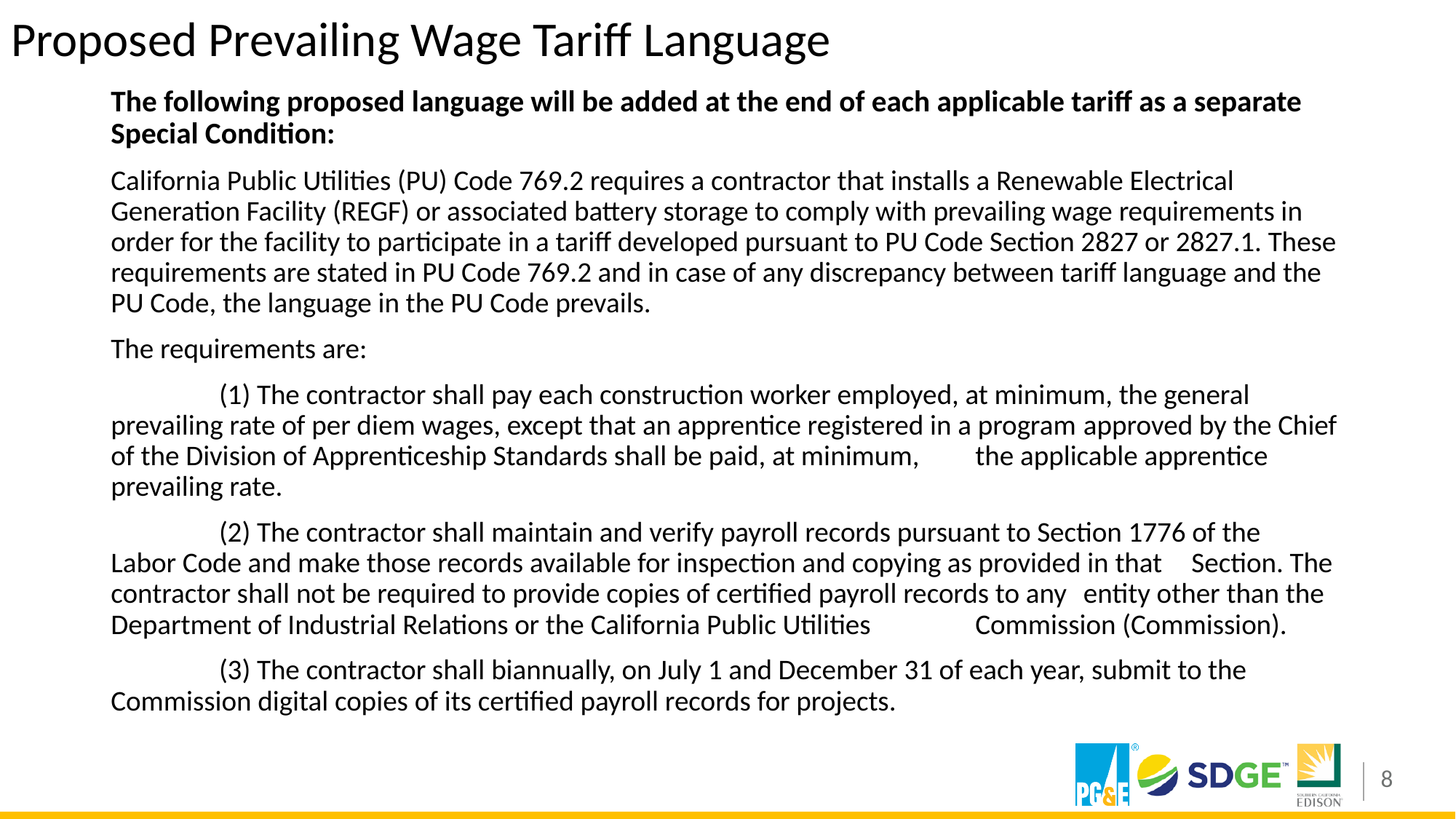

# Proposed Prevailing Wage Tariff Language
The following proposed language will be added at the end of each applicable tariff as a separate Special Condition:
California Public Utilities (PU) Code 769.2 requires a contractor that installs a Renewable Electrical Generation Facility (REGF) or associated battery storage to comply with prevailing wage requirements in order for the facility to participate in a tariff developed pursuant to PU Code Section 2827 or 2827.1. These requirements are stated in PU Code 769.2 and in case of any discrepancy between tariff language and the PU Code, the language in the PU Code prevails.
The requirements are:
	(1) The contractor shall pay each construction worker employed, at minimum, the general 	prevailing rate of per diem wages, except that an apprentice registered in a program 	approved by the Chief of the Division of Apprenticeship Standards shall be paid, at minimum, 	the applicable apprentice prevailing rate.
	(2) The contractor shall maintain and verify payroll records pursuant to Section 1776 of the 	Labor Code and make those records available for inspection and copying as provided in that 	Section. The contractor shall not be required to provide copies of certified payroll records to any 	entity other than the Department of Industrial Relations or the California Public Utilities 	Commission (Commission).
	(3) The contractor shall biannually, on July 1 and December 31 of each year, submit to the 	Commission digital copies of its certified payroll records for projects.

8